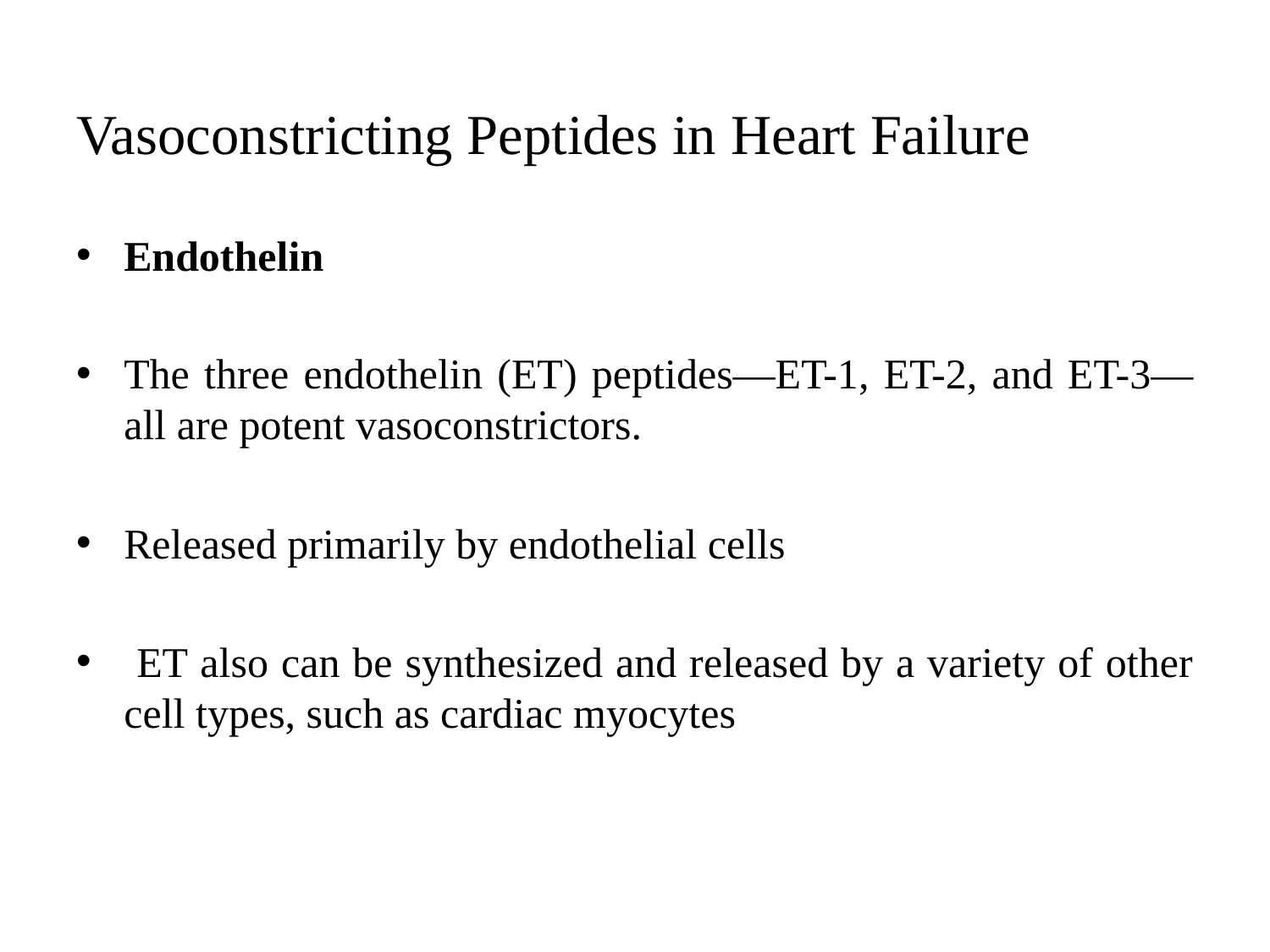

# Vasoconstricting Peptides in Heart Failure
Endothelin

The three endothelin (ET) peptides—ET-1, ET-2, and ET-3—all are potent vasoconstrictors.

Released primarily by endothelial cells

 ET also can be synthesized and released by a variety of other cell types, such as cardiac myocytes